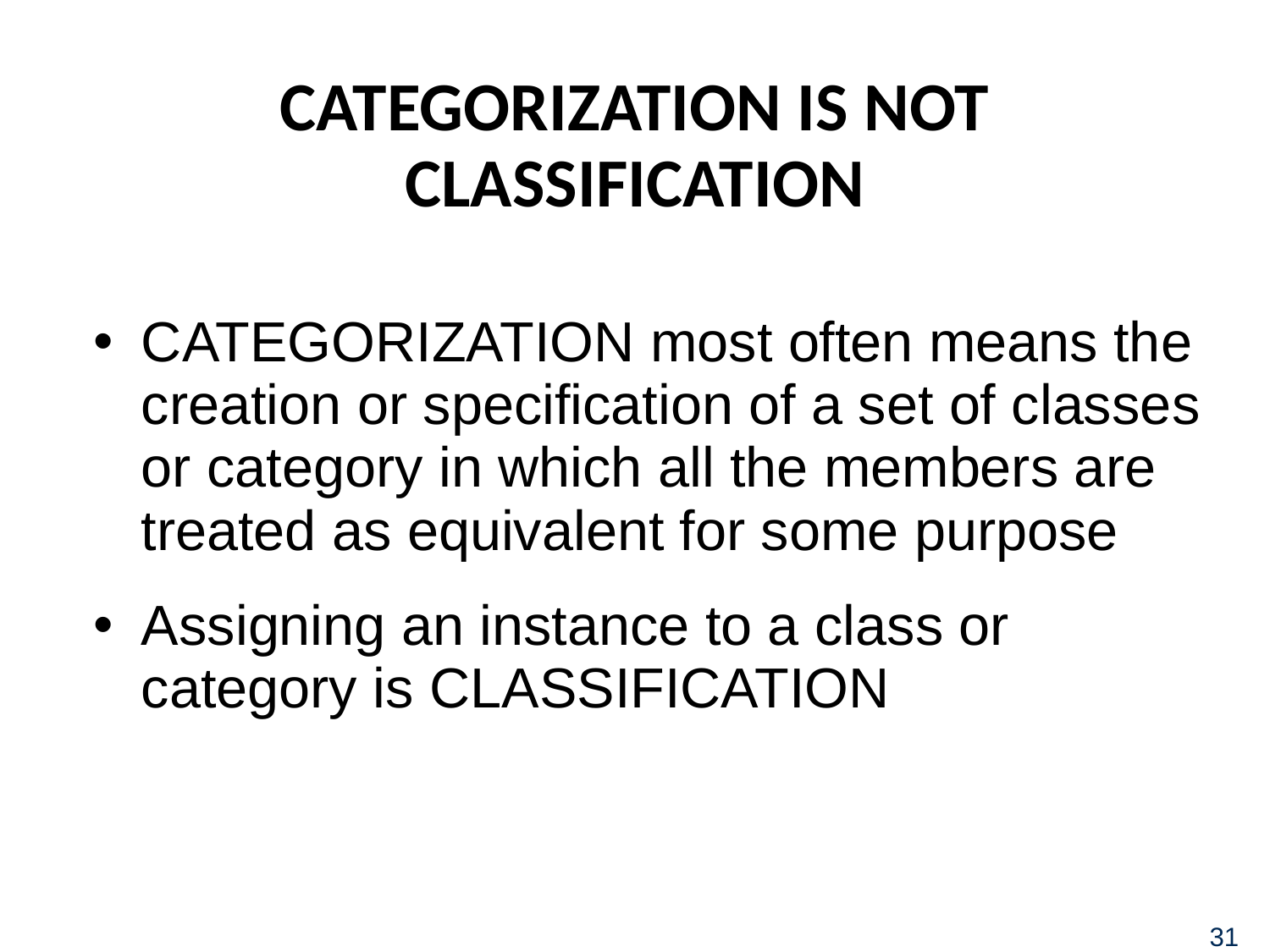

# CATEGORIZATION IS NOT CLASSIFICATION
CATEGORIZATION most often means the creation or specification of a set of classes or category in which all the members are treated as equivalent for some purpose
Assigning an instance to a class or category is CLASSIFICATION
31